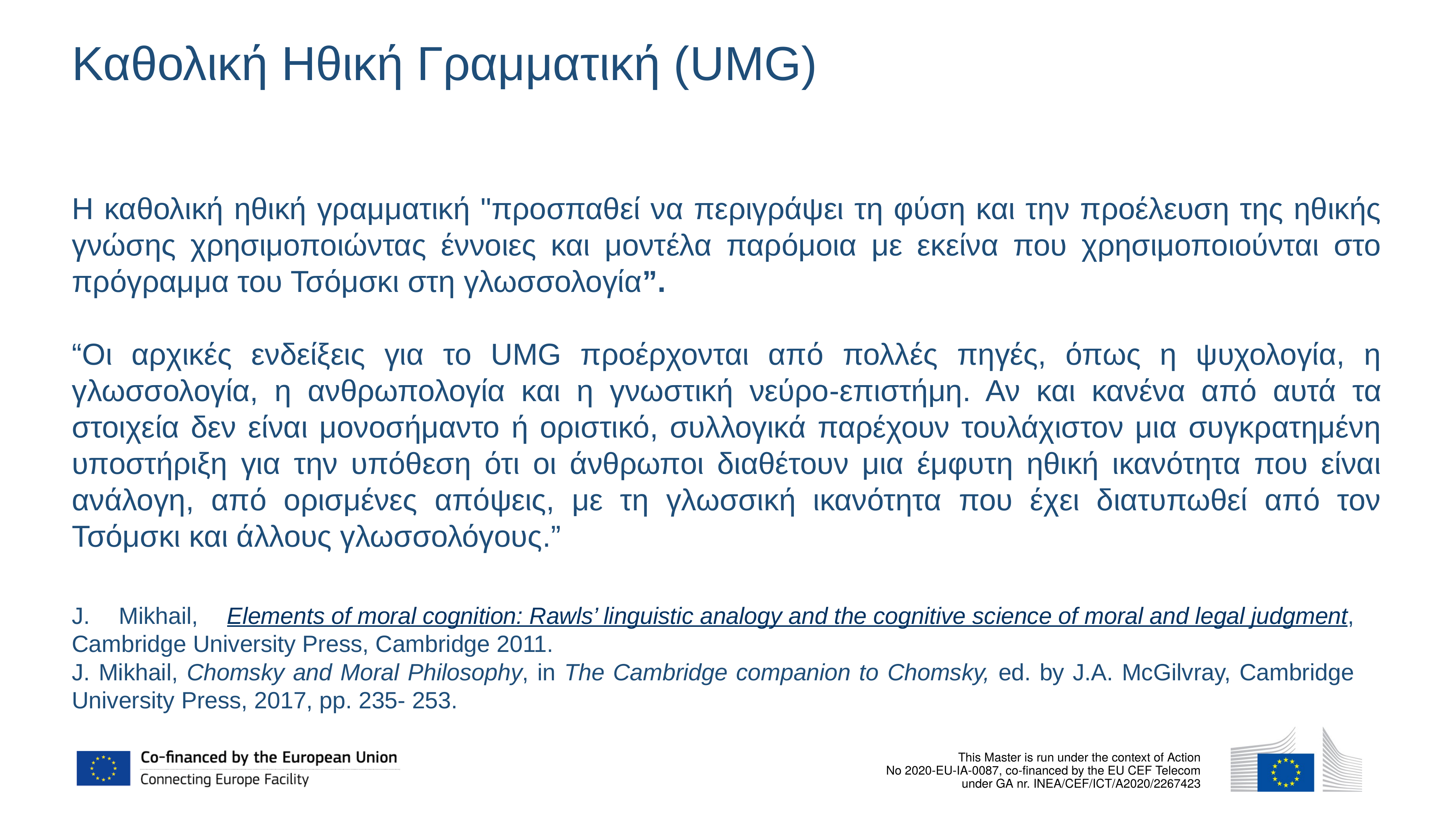

Καθολική Ηθική Γραμματική (UMG)
Η καθολική ηθική γραμματική "προσπαθεί να περιγράψει τη φύση και την προέλευση της ηθικής γνώσης χρησιμοποιώντας έννοιες και μοντέλα παρόμοια με εκείνα που χρησιμοποιούνται στο πρόγραμμα του Τσόμσκι στη γλωσσολογία”.

“Οι αρχικές ενδείξεις για το UMG προέρχονται από πολλές πηγές, όπως η ψυχολογία, η γλωσσολογία, η ανθρωπολογία και η γνωστική νεύρο-επιστήμη. Αν και κανένα από αυτά τα στοιχεία δεν είναι μονοσήμαντο ή οριστικό, συλλογικά παρέχουν τουλάχιστον μια συγκρατημένη υποστήριξη για την υπόθεση ότι οι άνθρωποι διαθέτουν μια έμφυτη ηθική ικανότητα που είναι ανάλογη, από ορισμένες απόψεις, με τη γλωσσική ικανότητα που έχει διατυπωθεί από τον Τσόμσκι και άλλους γλωσσολόγους.”

J. Mikhail, Elements of moral cognition: Rawls’ linguistic analogy and the cognitive science of moral and legal judgment, Cambridge University Press, Cambridge 2011.
J. Mikhail, Chomsky and Moral Philosophy, in The Cambridge companion to Chomsky, ed. by J.A. McGilvray, Cambridge University Press, 2017, pp. 235- 253.